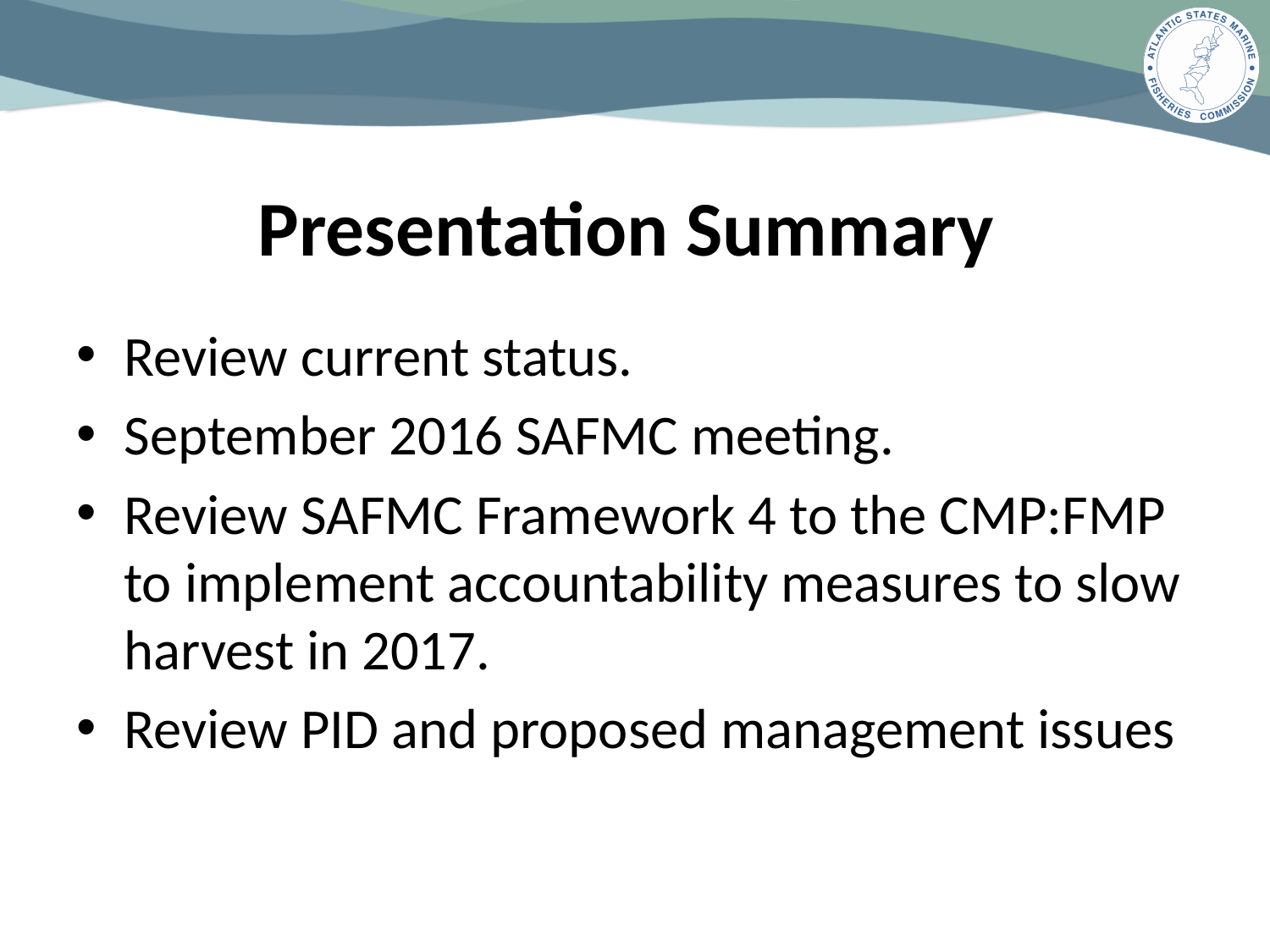

# Presentation Summary
Review current status.
September 2016 SAFMC meeting.
Review SAFMC Framework 4 to the CMP:FMP  to implement accountability measures to slow harvest in 2017.
Review PID and proposed management issues